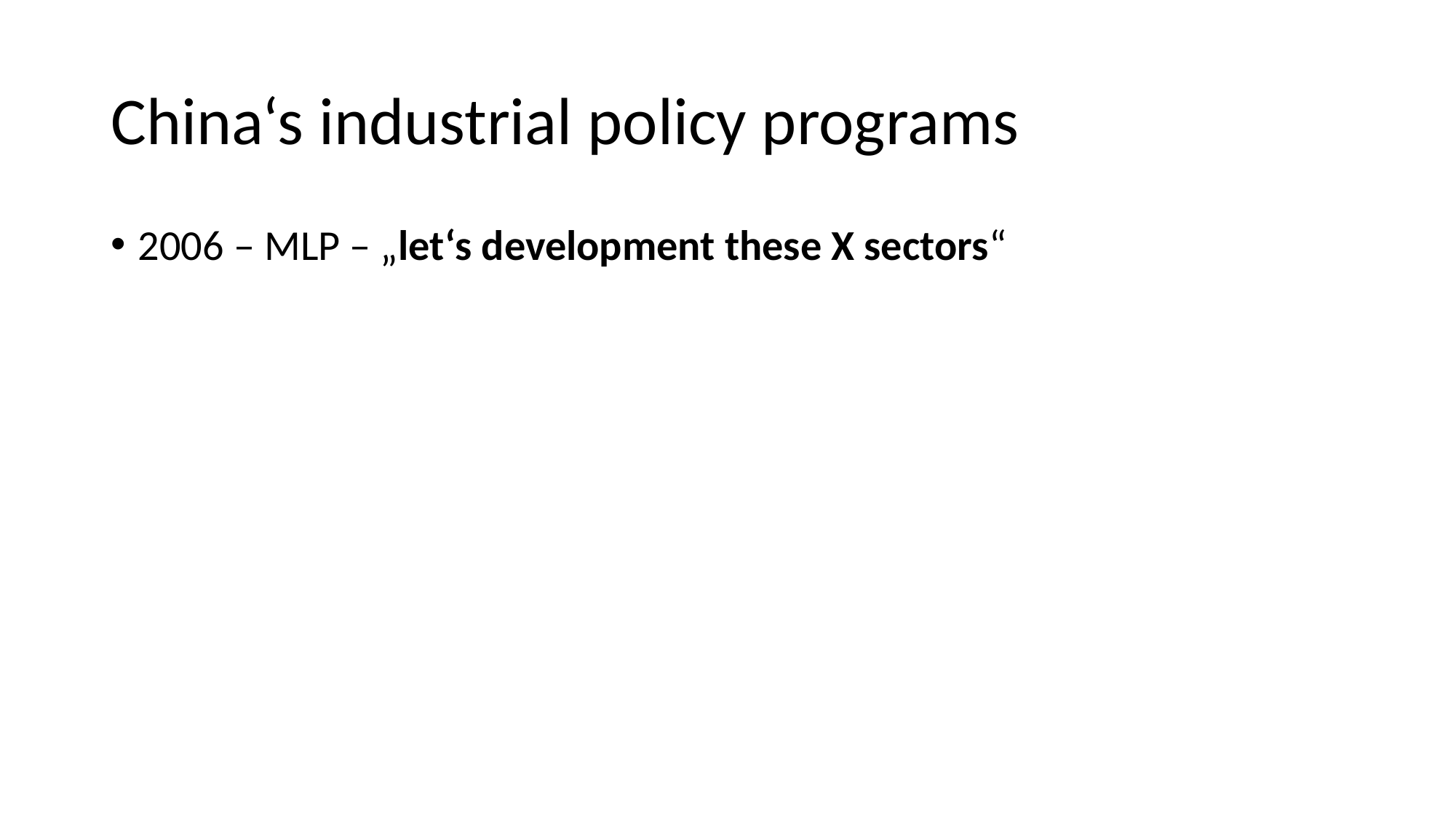

# China‘s industrial policy programs
2006 – MLP – „let‘s development these X sectors“